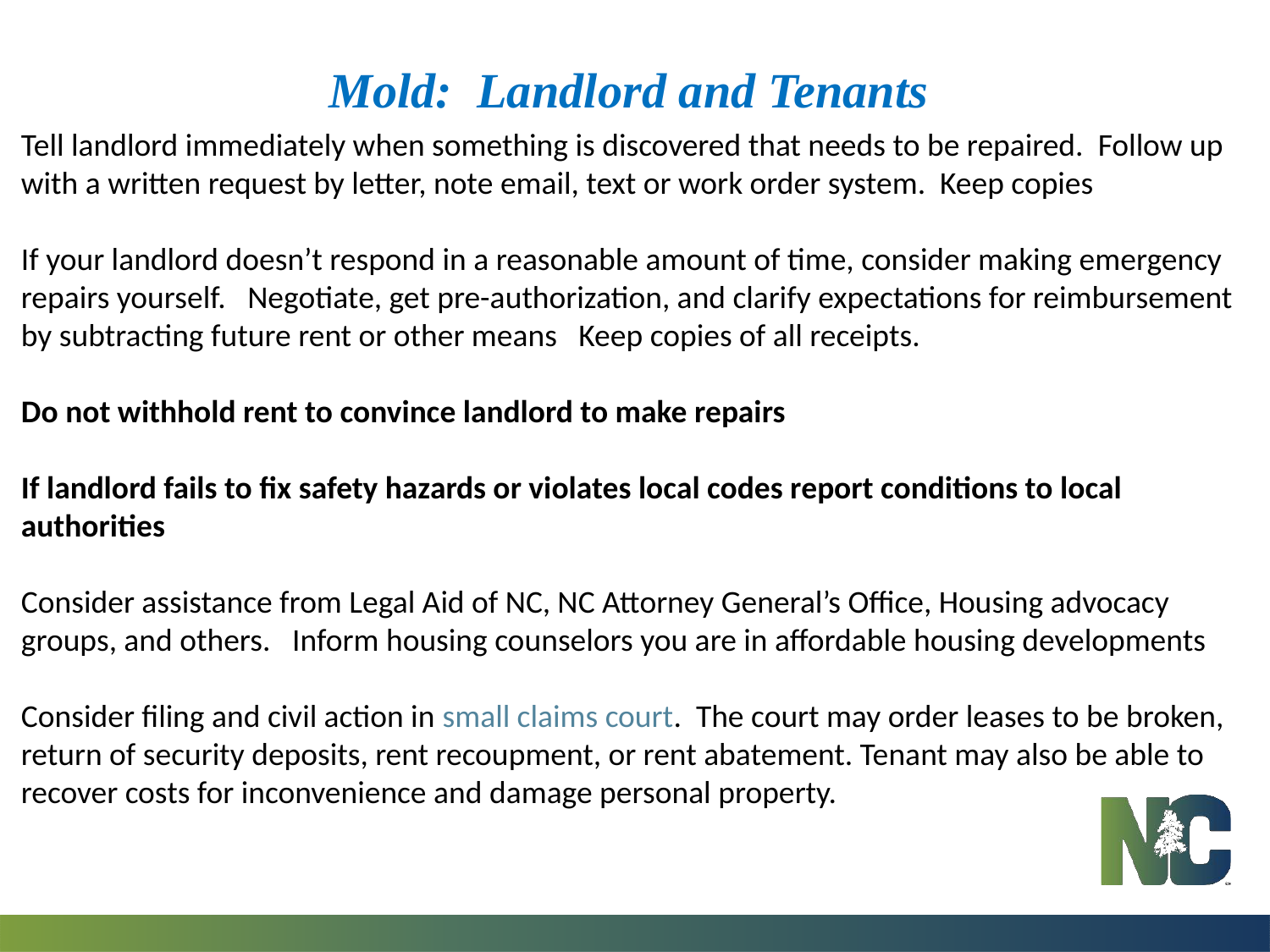

# Mold:  Landlord and Tenants
Tell landlord immediately when something is discovered that needs to be repaired.  Follow up with a written request by letter, note email, text or work order system.  Keep copies

If your landlord doesn’t respond in a reasonable amount of time, consider making emergency repairs yourself.   Negotiate, get pre-authorization, and clarify expectations for reimbursement by subtracting future rent or other means   Keep copies of all receipts.

Do not withhold rent to convince landlord to make repairs

If landlord fails to fix safety hazards or violates local codes report conditions to local authorities

Consider assistance from Legal Aid of NC, NC Attorney General’s Office, Housing advocacy groups, and others.   Inform housing counselors you are in affordable housing developments

Consider filing and civil action in small claims court.  The court may order leases to be broken, return of security deposits, rent recoupment, or rent abatement. Tenant may also be able to recover costs for inconvenience and damage personal property.